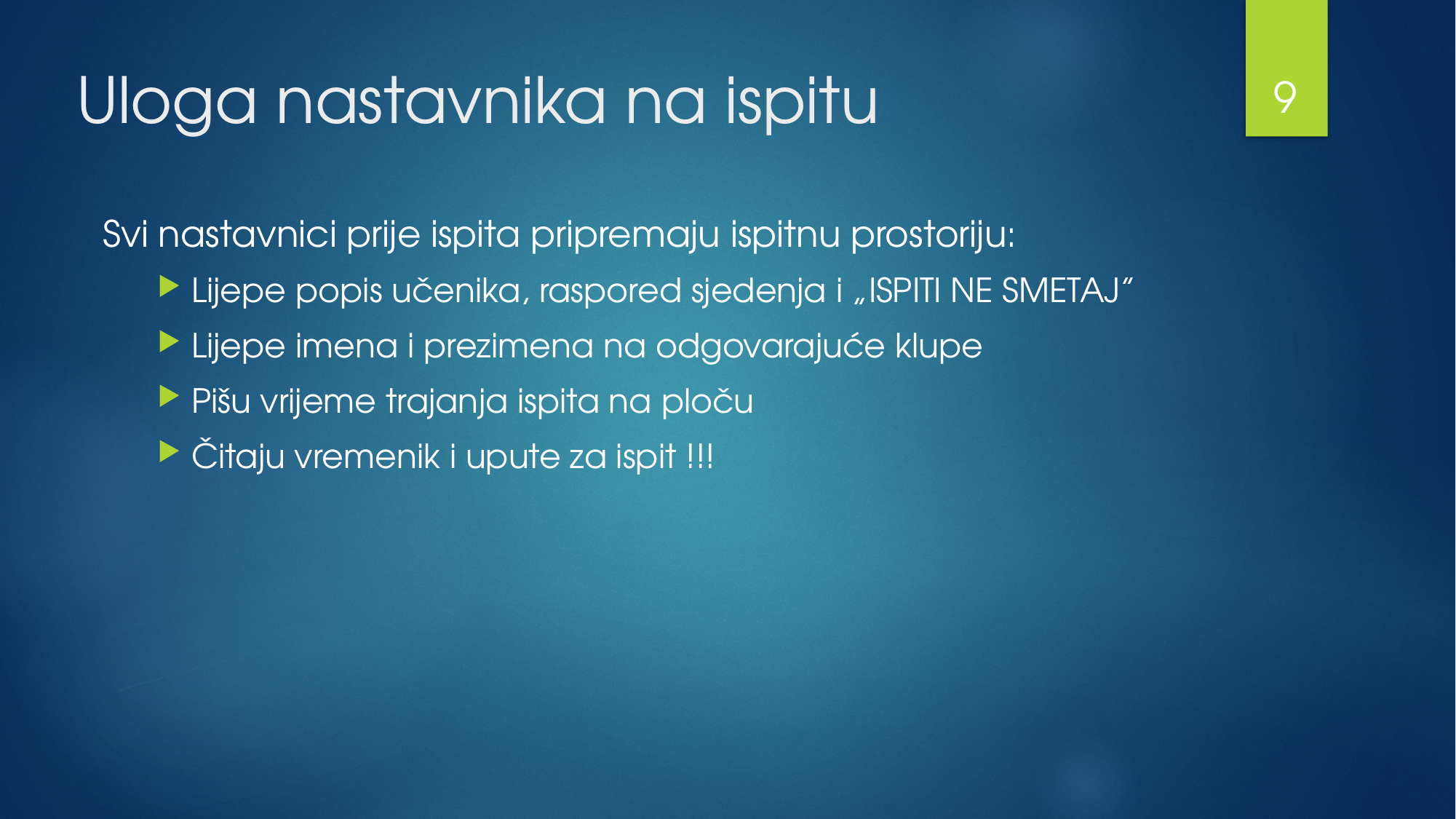

9
# Uloga nastavnika na ispitu
Svi nastavnici prije ispita pripremaju ispitnu prostoriju:
Lijepe popis učenika, raspored sjedenja i „ISPITI NE SMETAJ”
Lijepe imena i prezimena na odgovarajuće klupe
Pišu vrijeme trajanja ispita na ploču
Čitaju vremenik i upute za ispit !!!